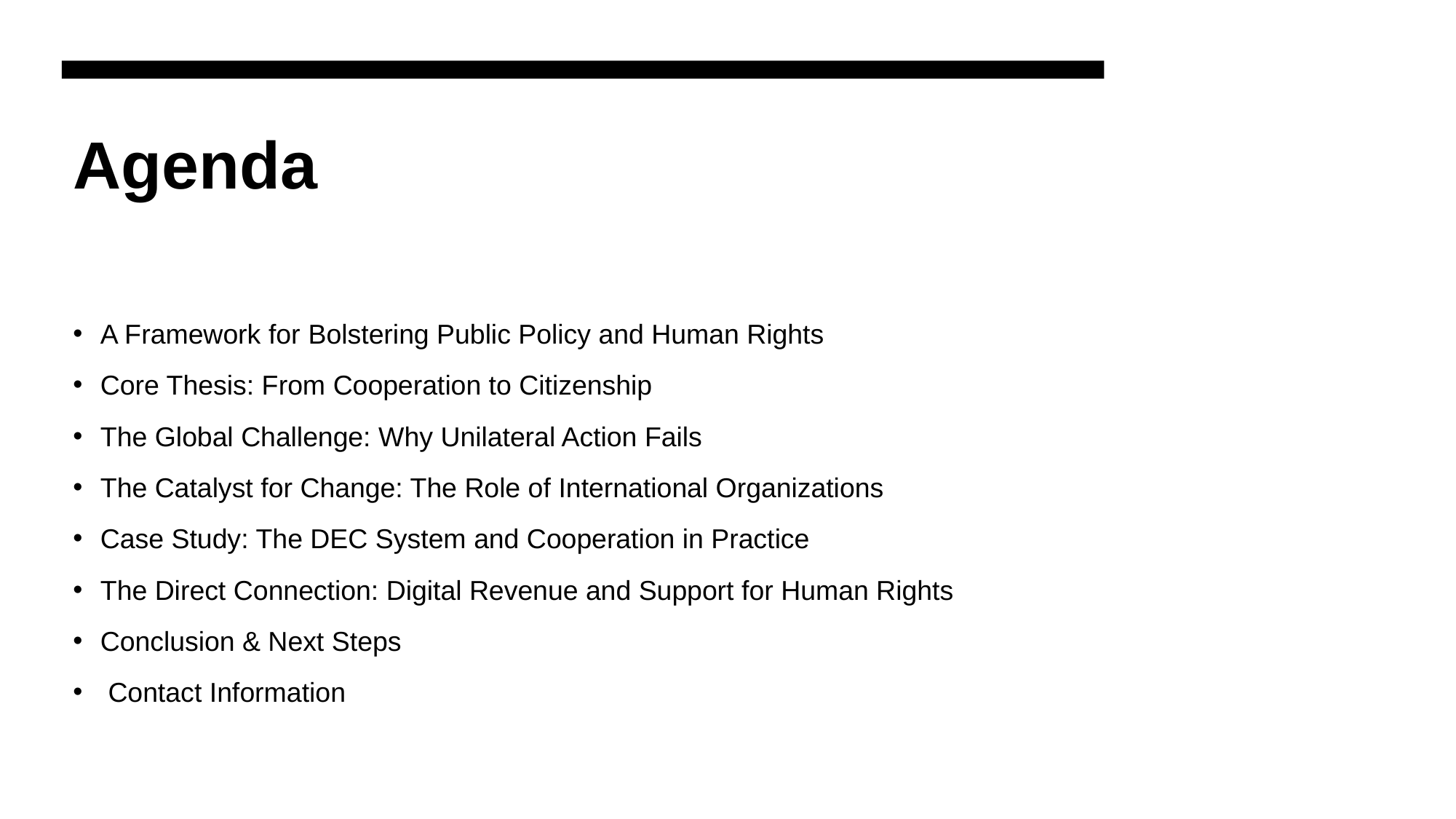

# Agenda
A Framework for Bolstering Public Policy and Human Rights
Core Thesis: From Cooperation to Citizenship
The Global Challenge: Why Unilateral Action Fails
The Catalyst for Change: The Role of International Organizations
Case Study: The DEC System and Cooperation in Practice
The Direct Connection: Digital Revenue and Support for Human Rights
Conclusion & Next Steps
 Contact Information